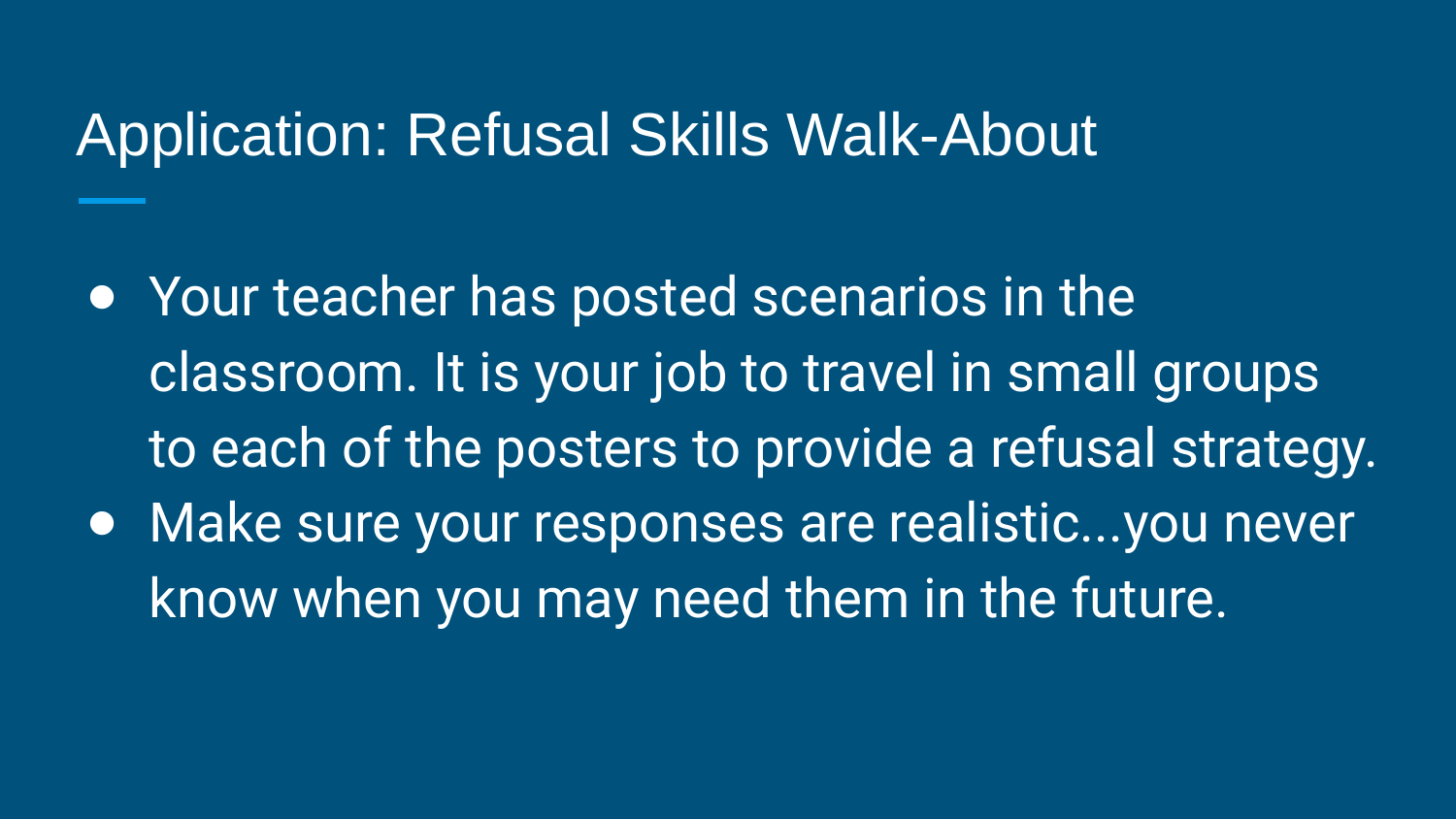

# Application: Refusal Skills Walk-About
Your teacher has posted scenarios in the classroom. It is your job to travel in small groups to each of the posters to provide a refusal strategy.
Make sure your responses are realistic...you never know when you may need them in the future.